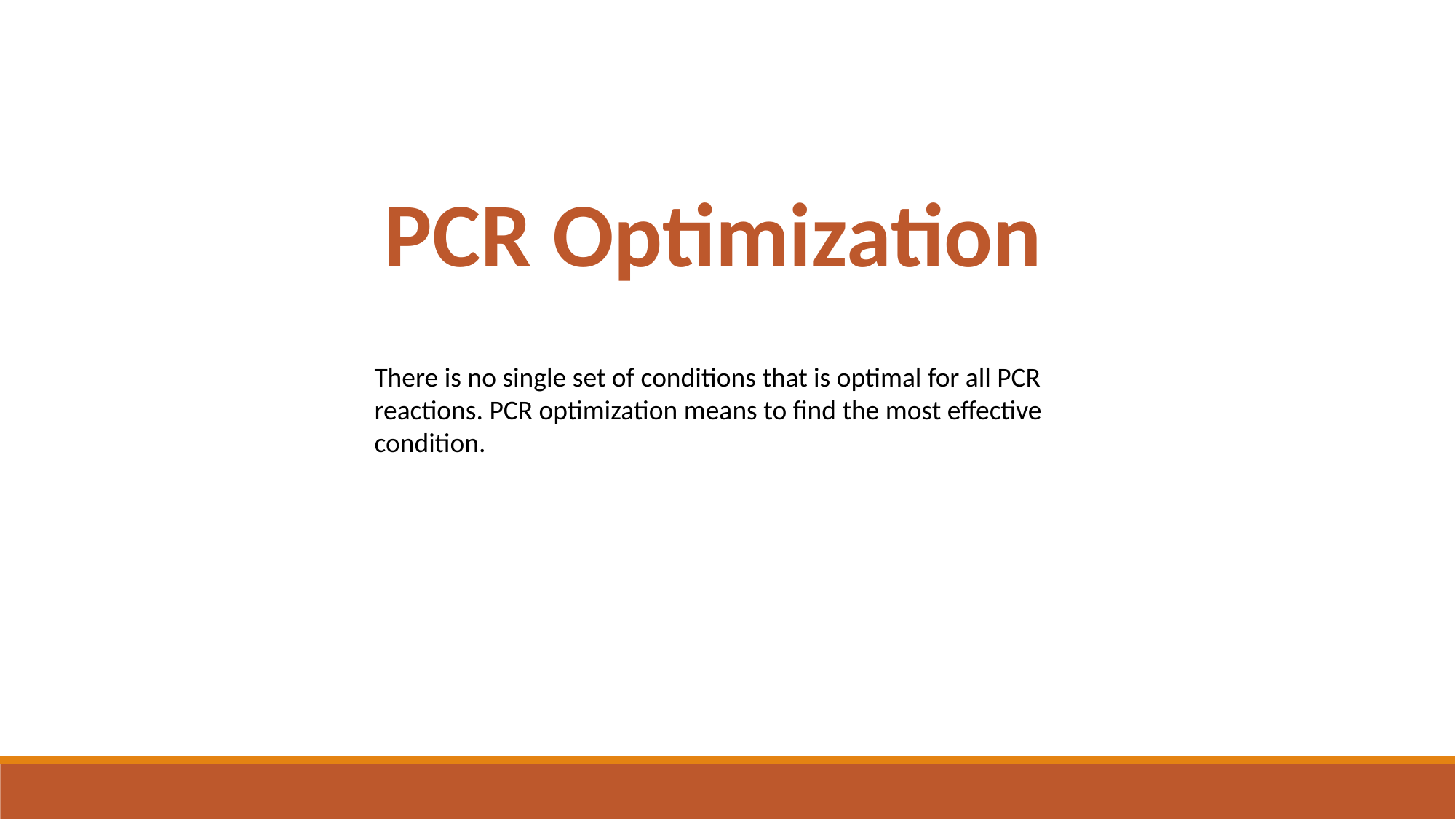

PCR Optimization
There is no single set of conditions that is optimal for all PCR reactions. PCR optimization means to find the most effective condition.